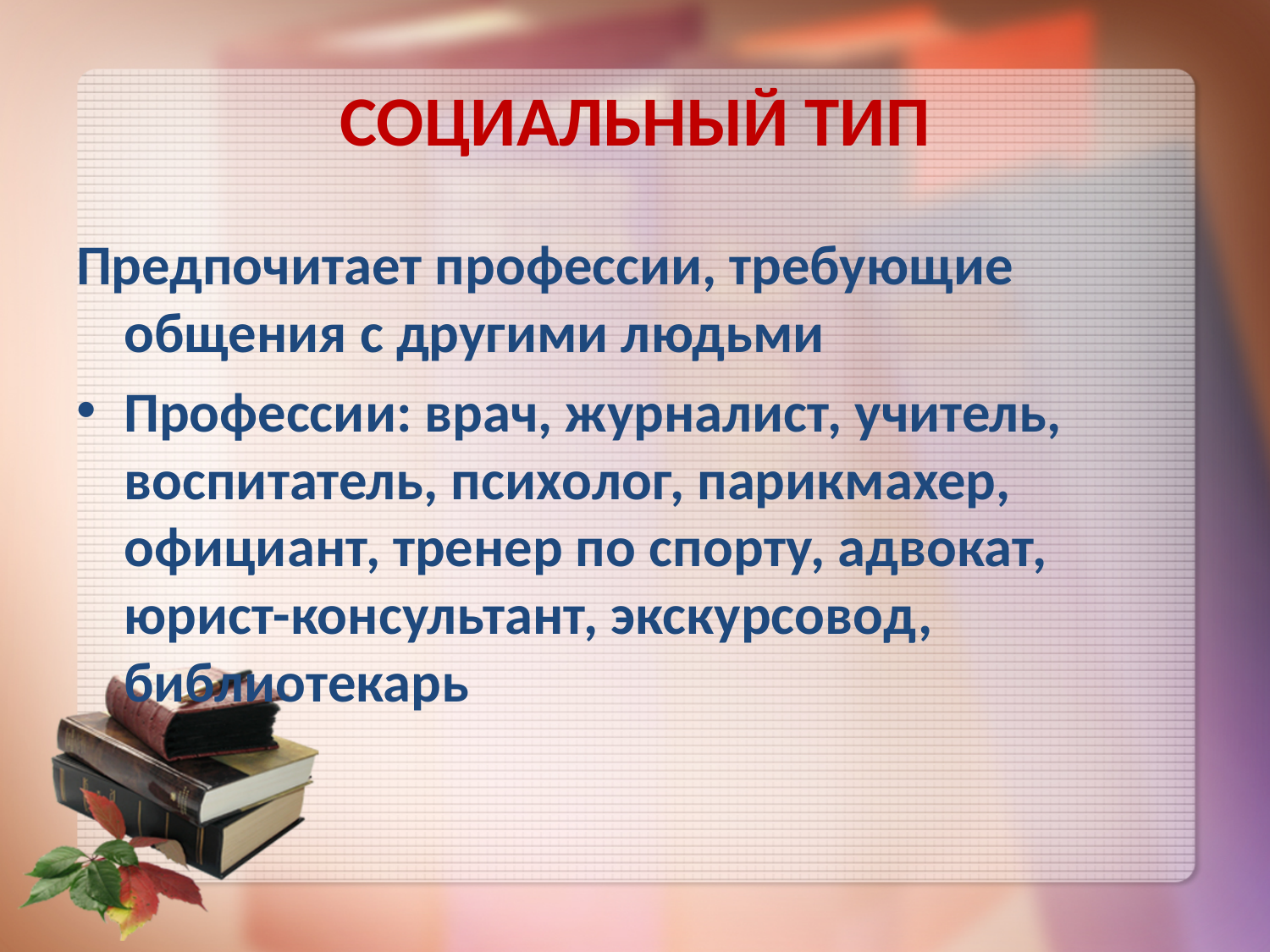

# СОЦИАЛЬНЫЙ ТИП
Предпочитает профессии, требующие общения с другими людьми
Профессии: врач, журналист, учитель, воспитатель, психолог, парикмахер, официант, тренер по спорту, адвокат, юрист-консультант, экскурсовод,    библиотекарь